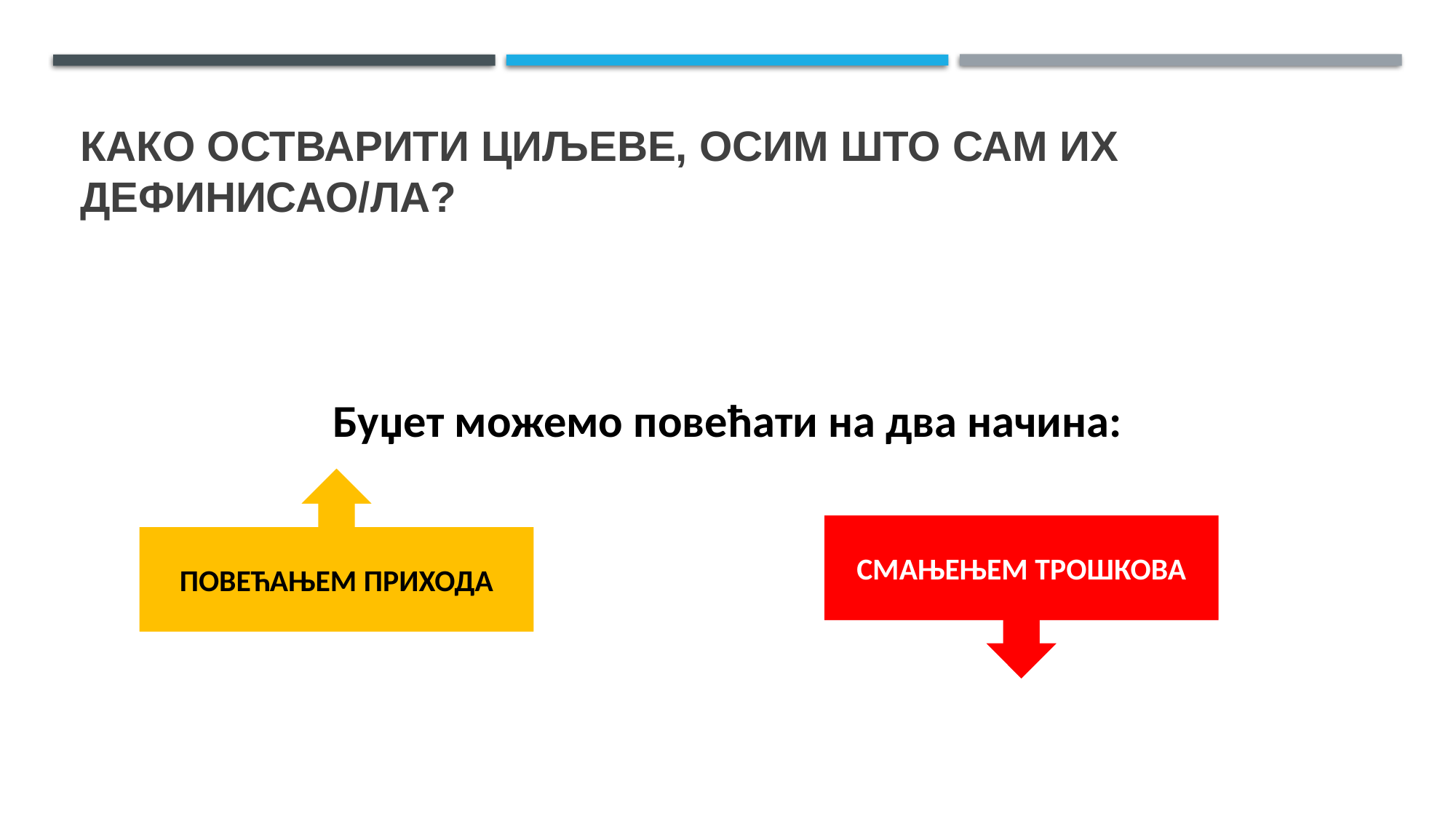

# КАКО ОСТВАРИТИ ЦИЉЕВЕ, ОСИМ ШТО САМ ИХ ДЕФИНИСАО/ЛА?
Буџет можемо повећати на два начина:

ПОВЕЋАЊЕМ ПРИХОДА
СМАЊЕЊЕМ ТРОШКОВА